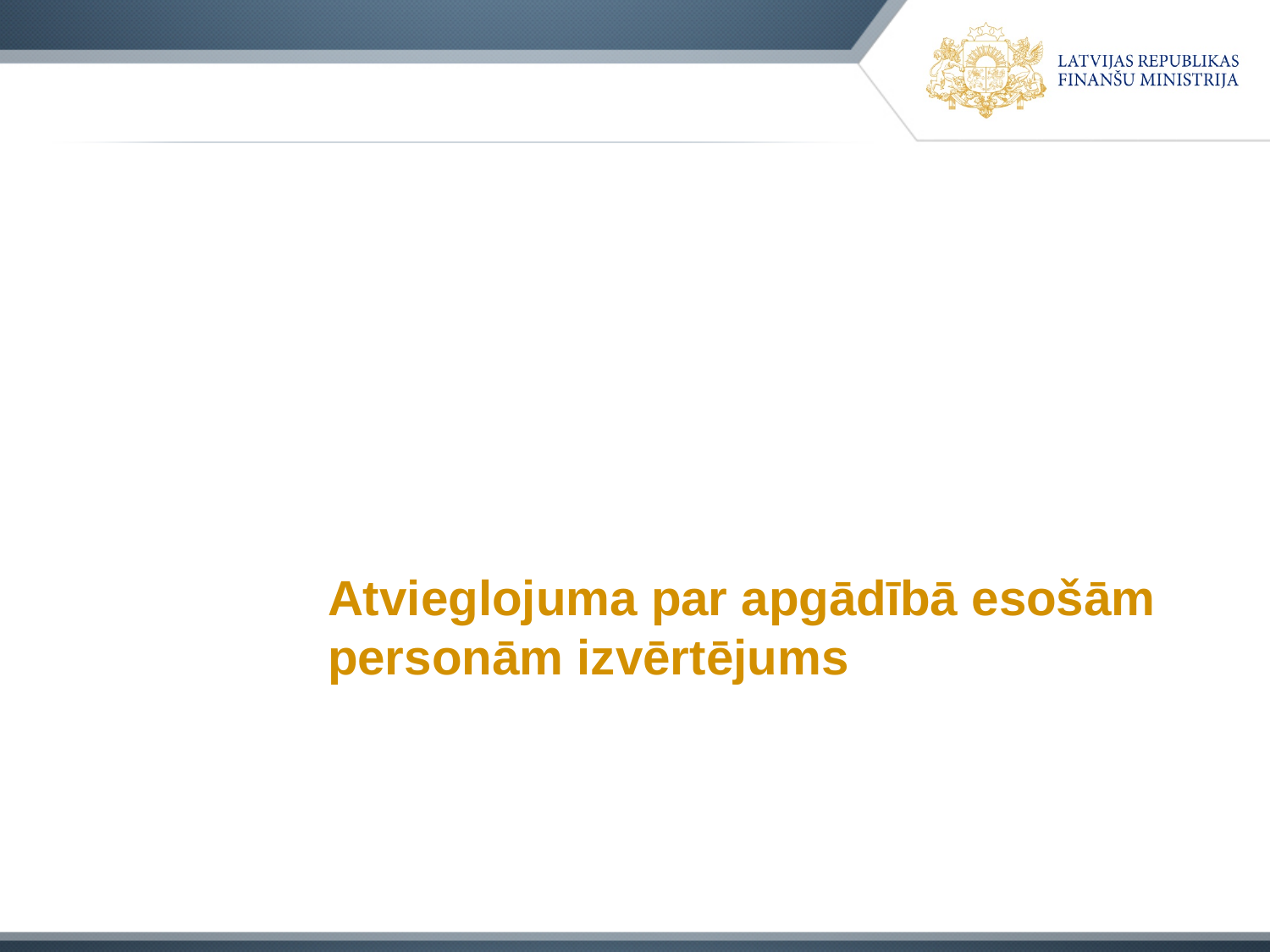

# Atvieglojuma par apgādībā esošām personām izvērtējums